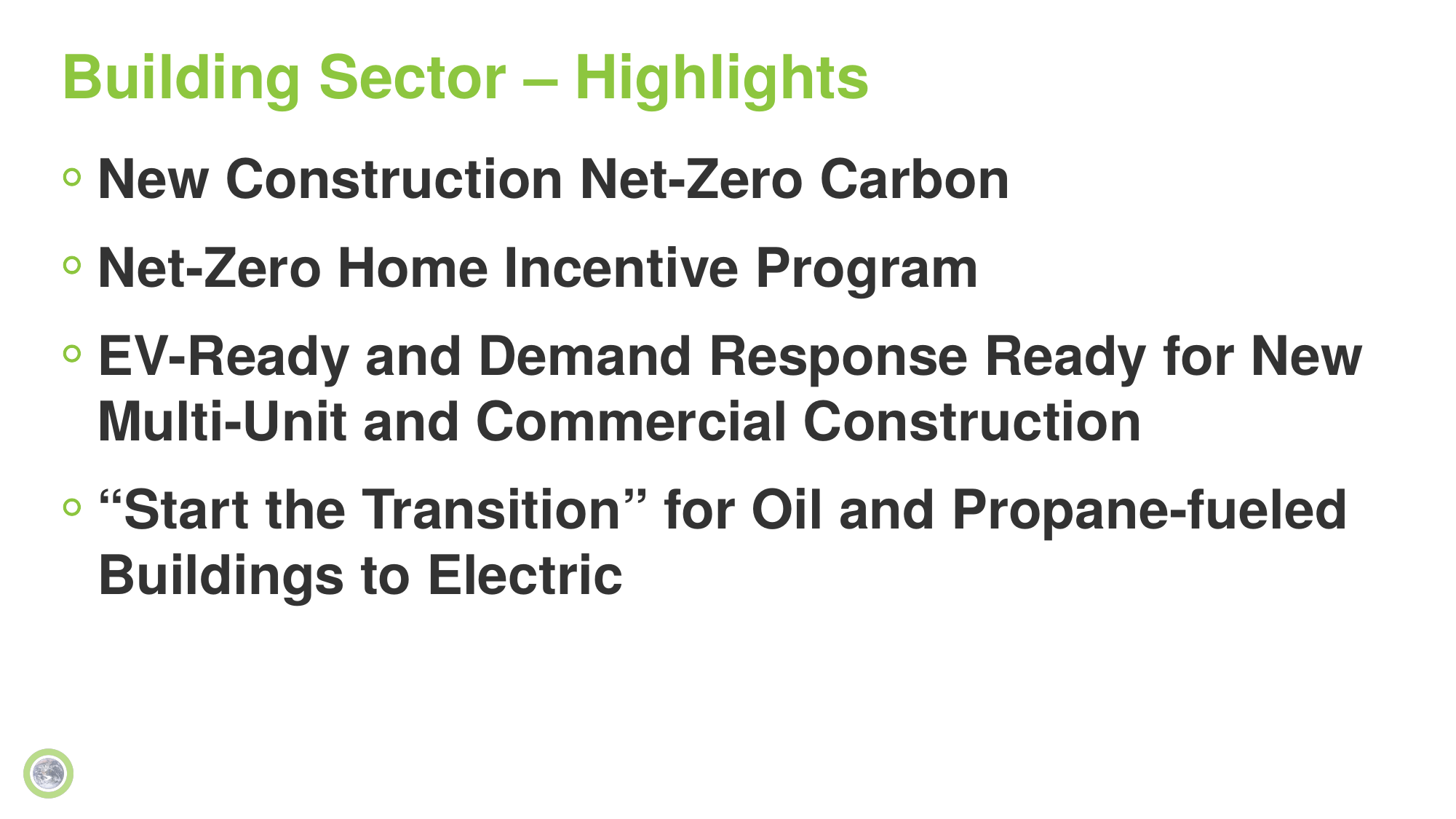

# Building Sector – Highlights
New Construction Net-Zero Carbon
Net-Zero Home Incentive Program
EV-Ready and Demand Response Ready for New Multi-Unit and Commercial Construction
“Start the Transition” for Oil and Propane-fueled Buildings to Electric